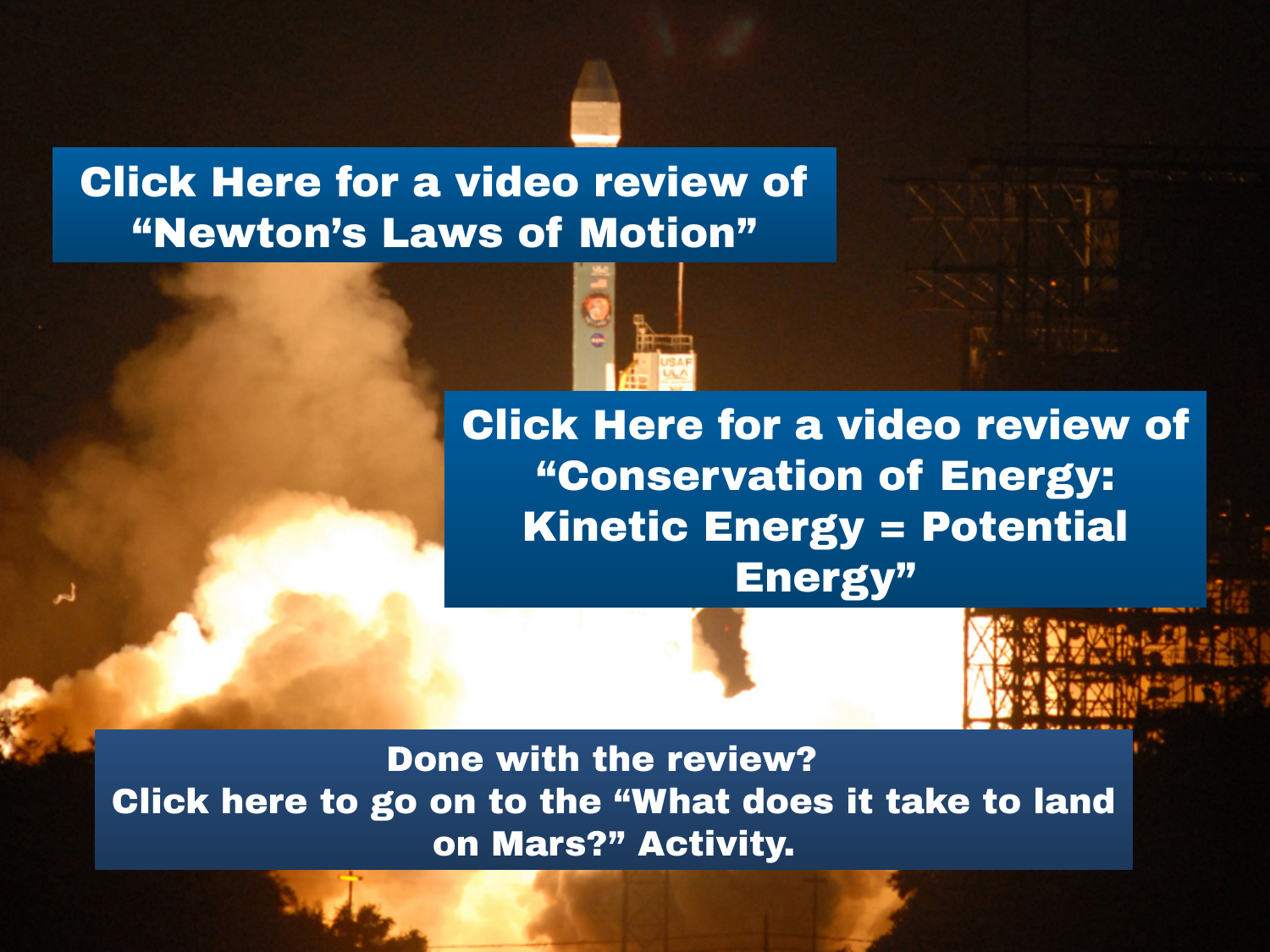

#
Click Here for a video review of “Newton’s Laws of Motion”
Click Here for a video review of
“Conservation of Energy:
Kinetic Energy = Potential Energy”
Done with the review?
Click here to go on to the “What does it take to land on Mars?” Activity.